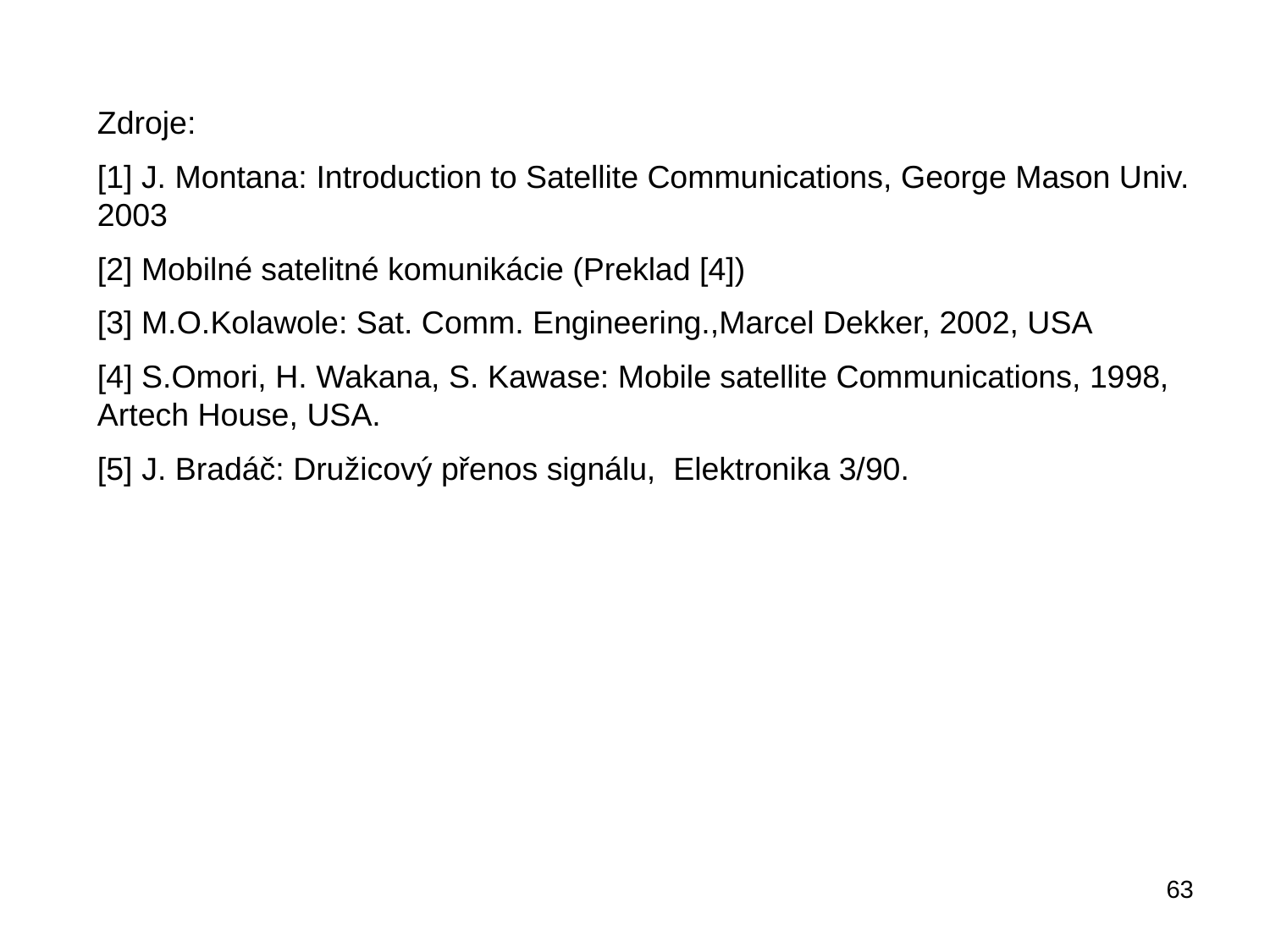

Zdroje:
[1] J. Montana: Introduction to Satellite Communications, George Mason Univ. 2003
[2] Mobilné satelitné komunikácie (Preklad [4])
[3] M.O.Kolawole: Sat. Comm. Engineering.,Marcel Dekker, 2002, USA
[4] S.Omori, H. Wakana, S. Kawase: Mobile satellite Communications, 1998, Artech House, USA.
[5] J. Bradáč: Družicový přenos signálu,  Elektronika 3/90.

63